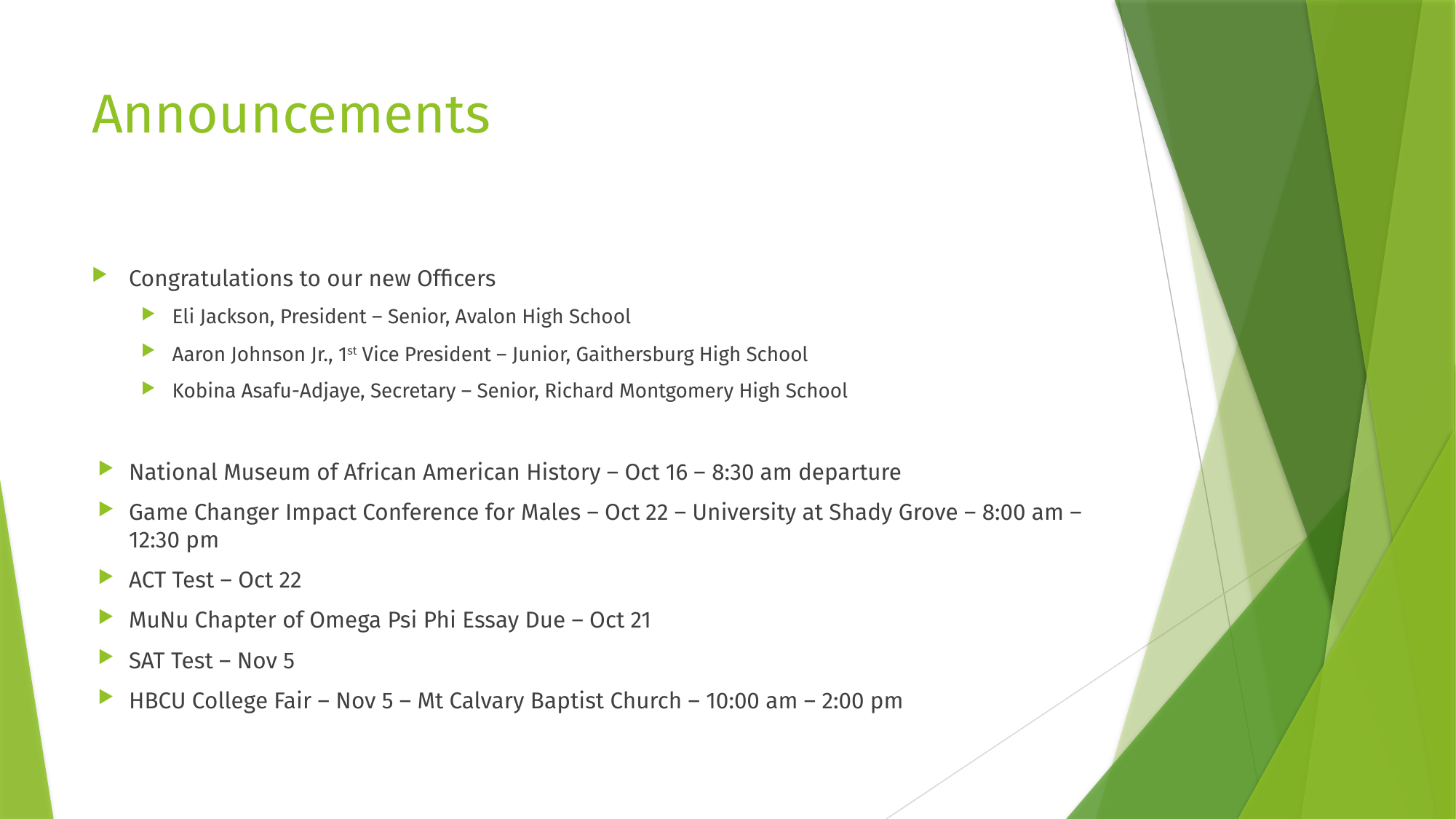

# Announcements
Congratulations to our new Officers
Eli Jackson, President – Senior, Avalon High School
Aaron Johnson Jr., 1st Vice President – Junior, Gaithersburg High School
Kobina Asafu-Adjaye, Secretary – Senior, Richard Montgomery High School

National Museum of African American History – Oct 16 – 8:30 am departure
Game Changer Impact Conference for Males – Oct 22 – University at Shady Grove – 8:00 am – 12:30 pm
ACT Test – Oct 22
MuNu Chapter of Omega Psi Phi Essay Due – Oct 21
SAT Test – Nov 5
HBCU College Fair – Nov 5 – Mt Calvary Baptist Church – 10:00 am – 2:00 pm